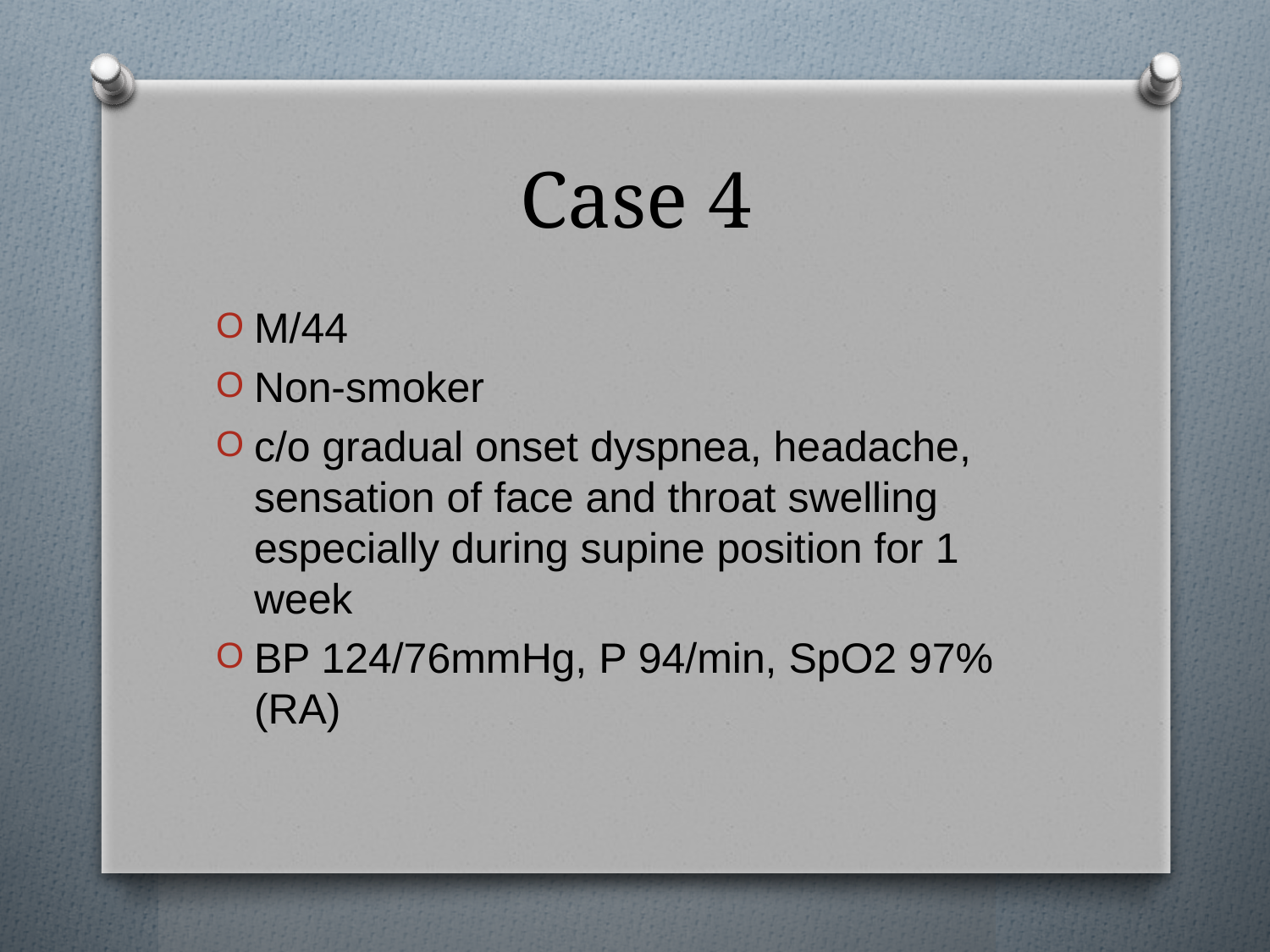

# Case 4
M/44
Non-smoker
c/o gradual onset dyspnea, headache, sensation of face and throat swelling especially during supine position for 1 week
BP 124/76mmHg, P 94/min, SpO2 97% (RA)